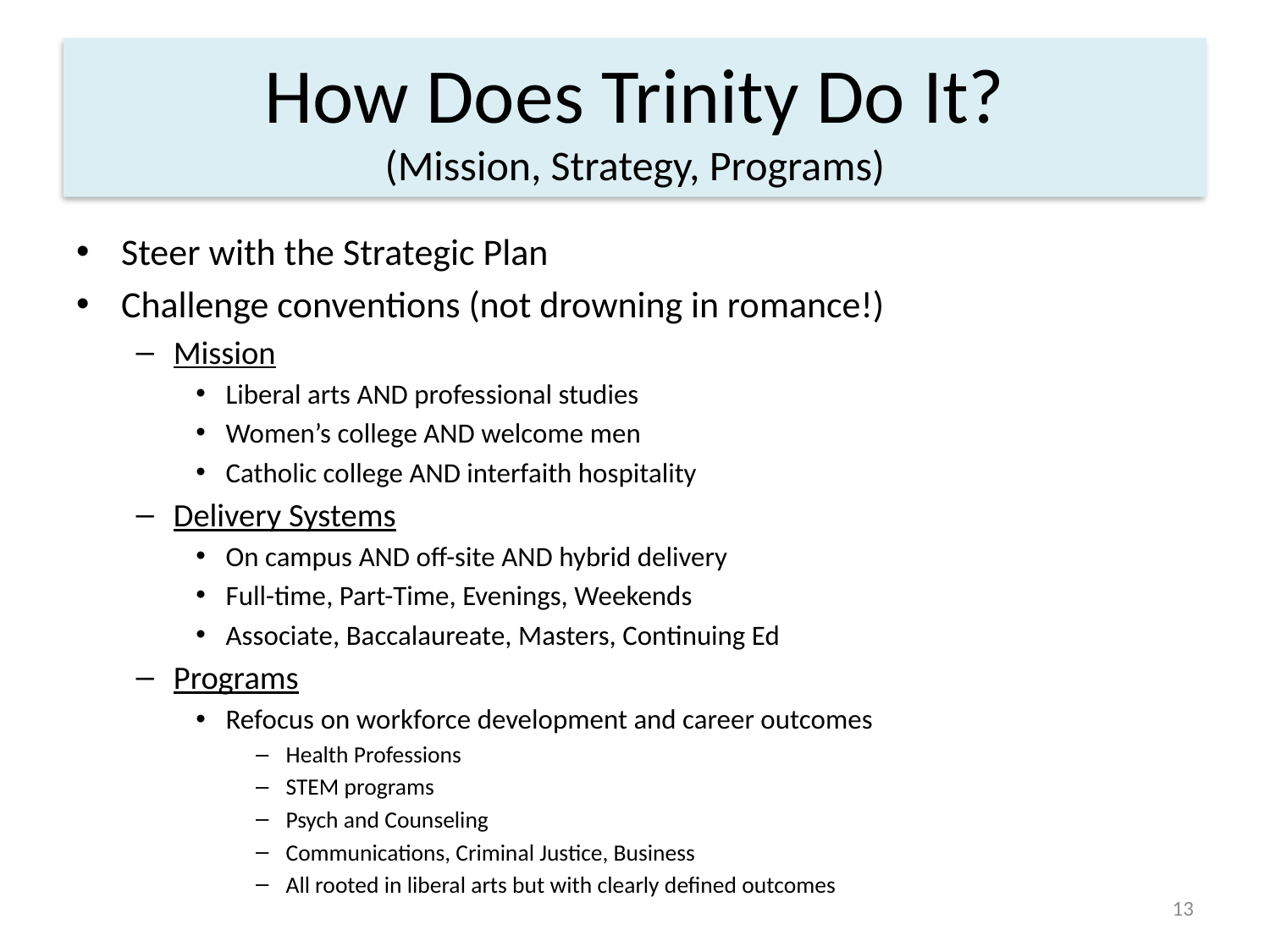

# How Does Trinity Do It? (Mission, Strategy, Programs)
Steer with the Strategic Plan
Challenge conventions (not drowning in romance!)
Mission
Liberal arts AND professional studies
Women’s college AND welcome men
Catholic college AND interfaith hospitality
Delivery Systems
On campus AND off-site AND hybrid delivery
Full-time, Part-Time, Evenings, Weekends
Associate, Baccalaureate, Masters, Continuing Ed
Programs
Refocus on workforce development and career outcomes
Health Professions
STEM programs
Psych and Counseling
Communications, Criminal Justice, Business
All rooted in liberal arts but with clearly defined outcomes
13